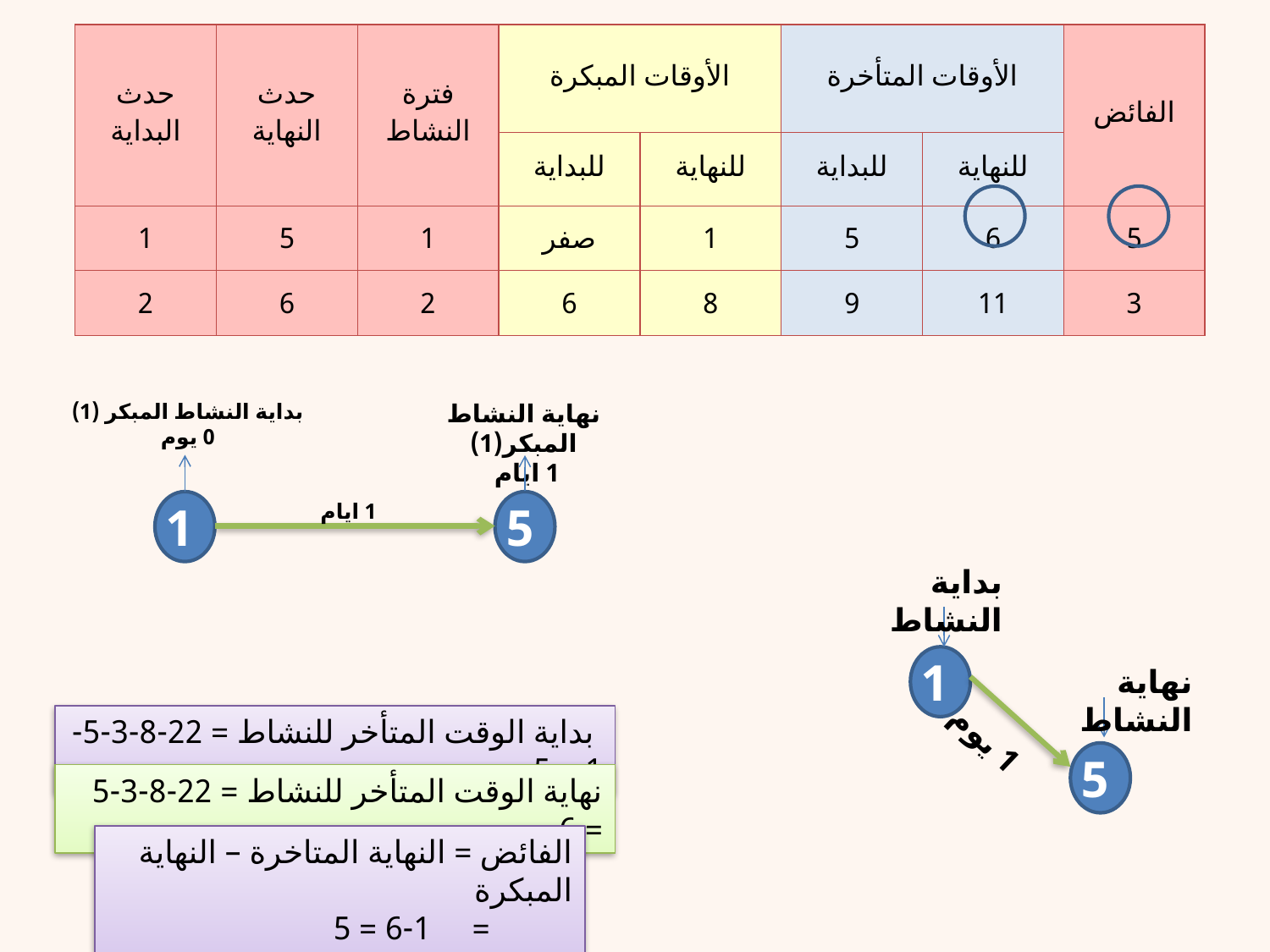

| حدث البداية | حدث النهاية | فترة النشاط | الأوقات المبكرة |  | الأوقات المتأخرة |  | الفائض |
| --- | --- | --- | --- | --- | --- | --- | --- |
|  |  |  | للبداية | للنهاية | للبداية | للنهاية |  |
| 1 | 5 | 1 | صفر | 1 | 5 | 6 | 5 |
| 2 | 6 | 2 | 6 | 8 | 9 | 11 | 3 |

بداية النشاط المبكر (1)
0 يوم
نهاية النشاط المبكر(1)
1 ايام
1
1 ايام
5
بداية  النشاط
1
نهاية النشاط
 بداية الوقت المتأخر للنشاط = 22-8-3-5-1 = 5
1 يوم
5
نهاية الوقت المتأخر للنشاط = 22-8-3-5 = 6
الفائض = النهاية المتاخرة – النهاية المبكرة
          =     6-1 = 5